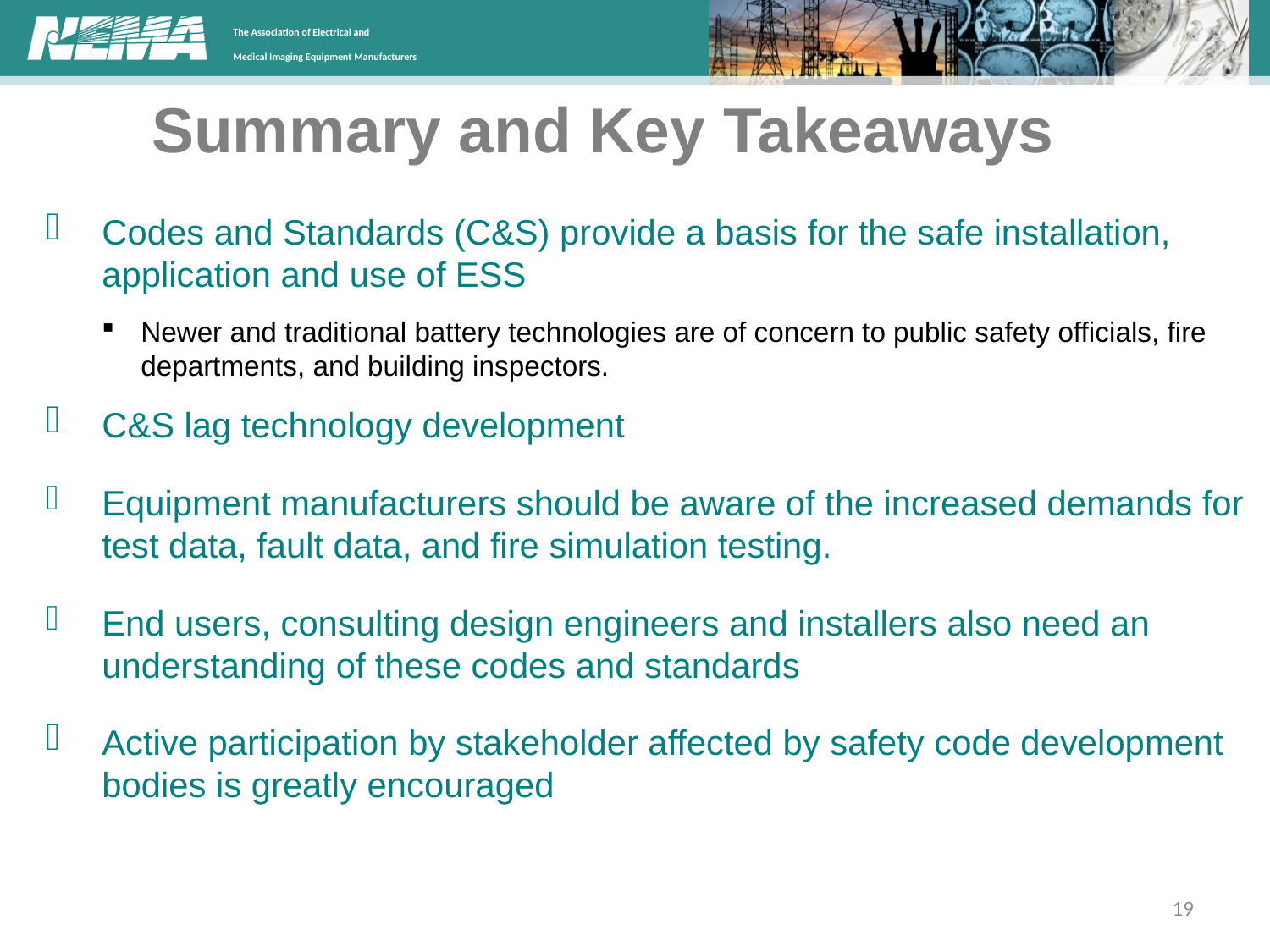

# Summary and Key Takeaways
Codes and Standards (C&S) provide a basis for the safe installation, application and use of ESS
Newer and traditional battery technologies are of concern to public safety officials, fire departments, and building inspectors.
C&S lag technology development
Equipment manufacturers should be aware of the increased demands for test data, fault data, and fire simulation testing.
End users, consulting design engineers and installers also need an understanding of these codes and standards
Active participation by stakeholder affected by safety code development bodies is greatly encouraged
19